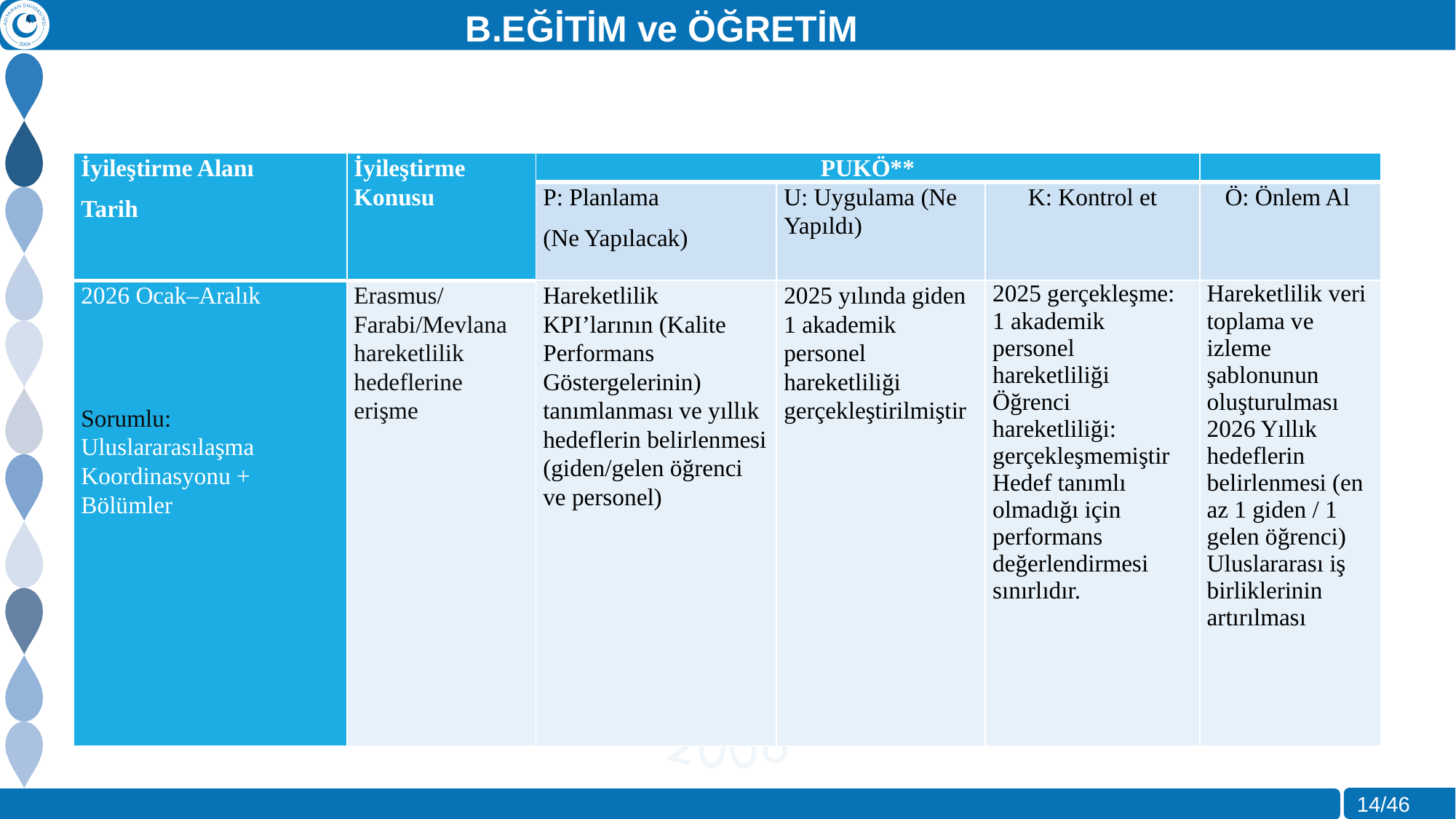

B.EĞİTİM ve ÖĞRETİM
| İyileştirme Alanı Tarih | İyileştirme Konusu | PUKÖ\*\* |  |  |  |
| --- | --- | --- | --- | --- | --- |
|  |  | P: Planlama (Ne Yapılacak) | U: Uygulama (Ne Yapıldı) | K: Kontrol et | Ö: Önlem Al |
| 2026 Ocak–Aralık Sorumlu: Uluslararasılaşma Koordinasyonu + Bölümler | Erasmus/Farabi/Mevlana hareketlilik hedeflerine erişme | Hareketlilik KPI’larının (Kalite Performans Göstergelerinin) tanımlanması ve yıllık hedeflerin belirlenmesi (giden/gelen öğrenci ve personel) | 2025 yılında giden 1 akademik personel hareketliliği gerçekleştirilmiştir | 2025 gerçekleşme: 1 akademik personel hareketliliği Öğrenci hareketliliği: gerçekleşmemiştir Hedef tanımlı olmadığı için performans değerlendirmesi sınırlıdır. | Hareketlilik veri toplama ve izleme şablonunun oluşturulması 2026 Yıllık hedeflerin belirlenmesi (en az 1 giden / 1 gelen öğrenci) Uluslararası iş birliklerinin artırılması |